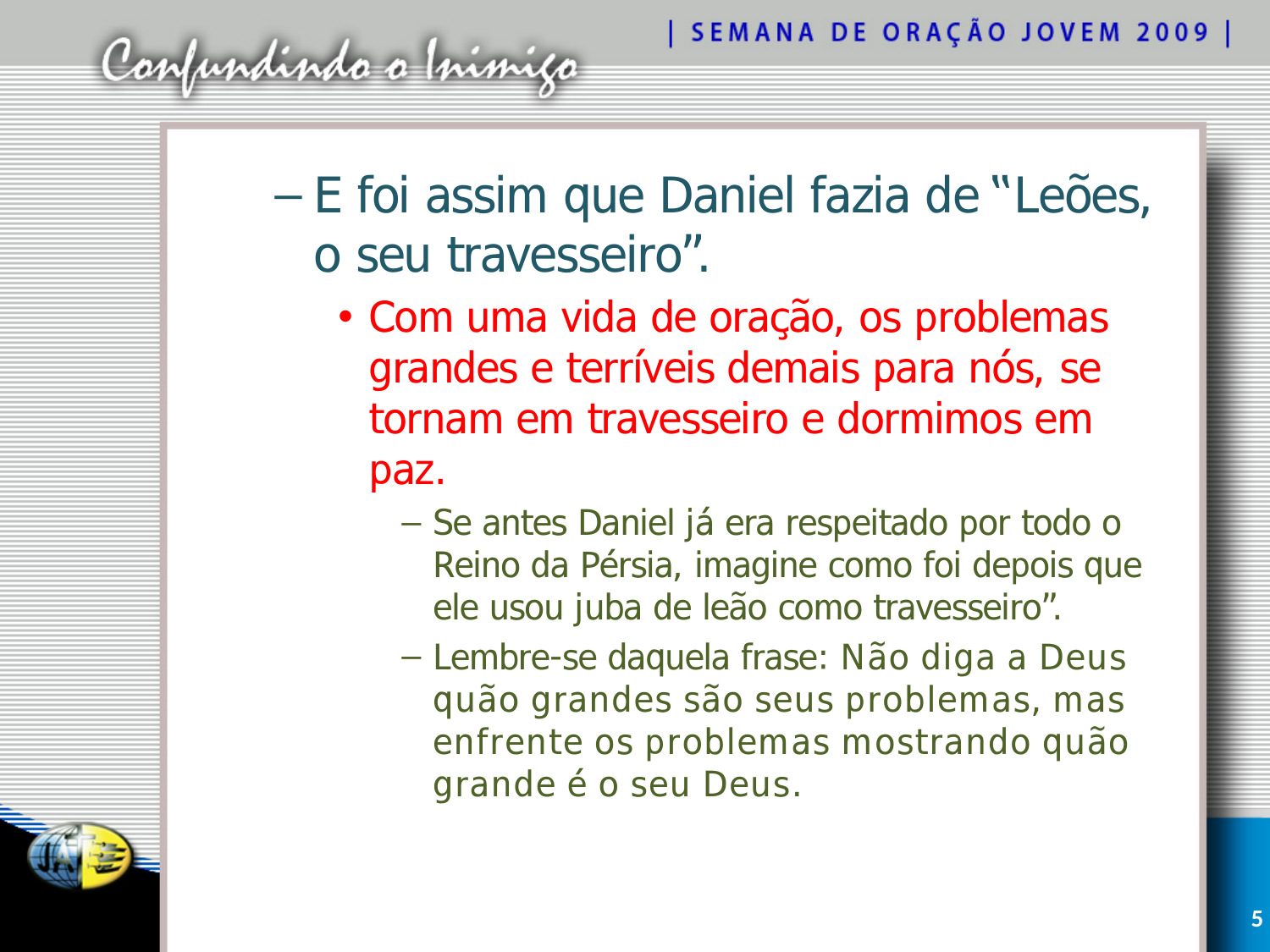

E foi assim que Daniel fazia de “Leões, o seu travesseiro”.
Com uma vida de oração, os problemas grandes e terríveis demais para nós, se tornam em travesseiro e dormimos em paz.
Se antes Daniel já era respeitado por todo o Reino da Pérsia, imagine como foi depois que ele usou juba de leão como travesseiro”.
Lembre-se daquela frase: Não diga a Deus quão grandes são seus problemas, mas enfrente os problemas mostrando quão grande é o seu Deus.
5